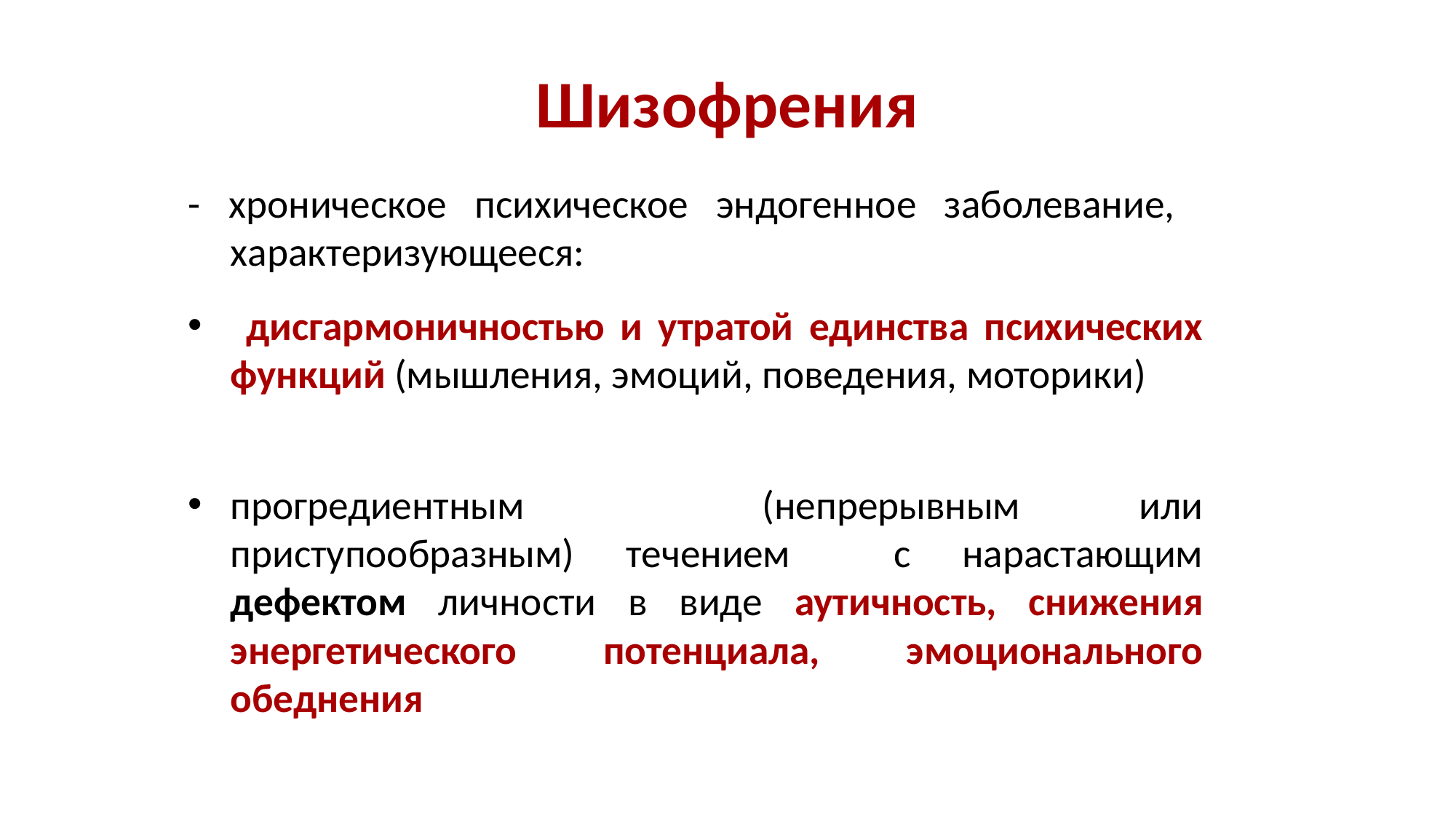

# Шизофрения
- хроническое психическое эндогенное заболевание,  характеризующееся:
 дисгармоничностью и утратой единства психических функций (мышления, эмоций, поведения, моторики)

прогредиентным  (непрерывным или приступообразным) течением  с нарастающим дефектом личности в виде аутичность, снижения энергетического потенциала, эмоционального обеднения